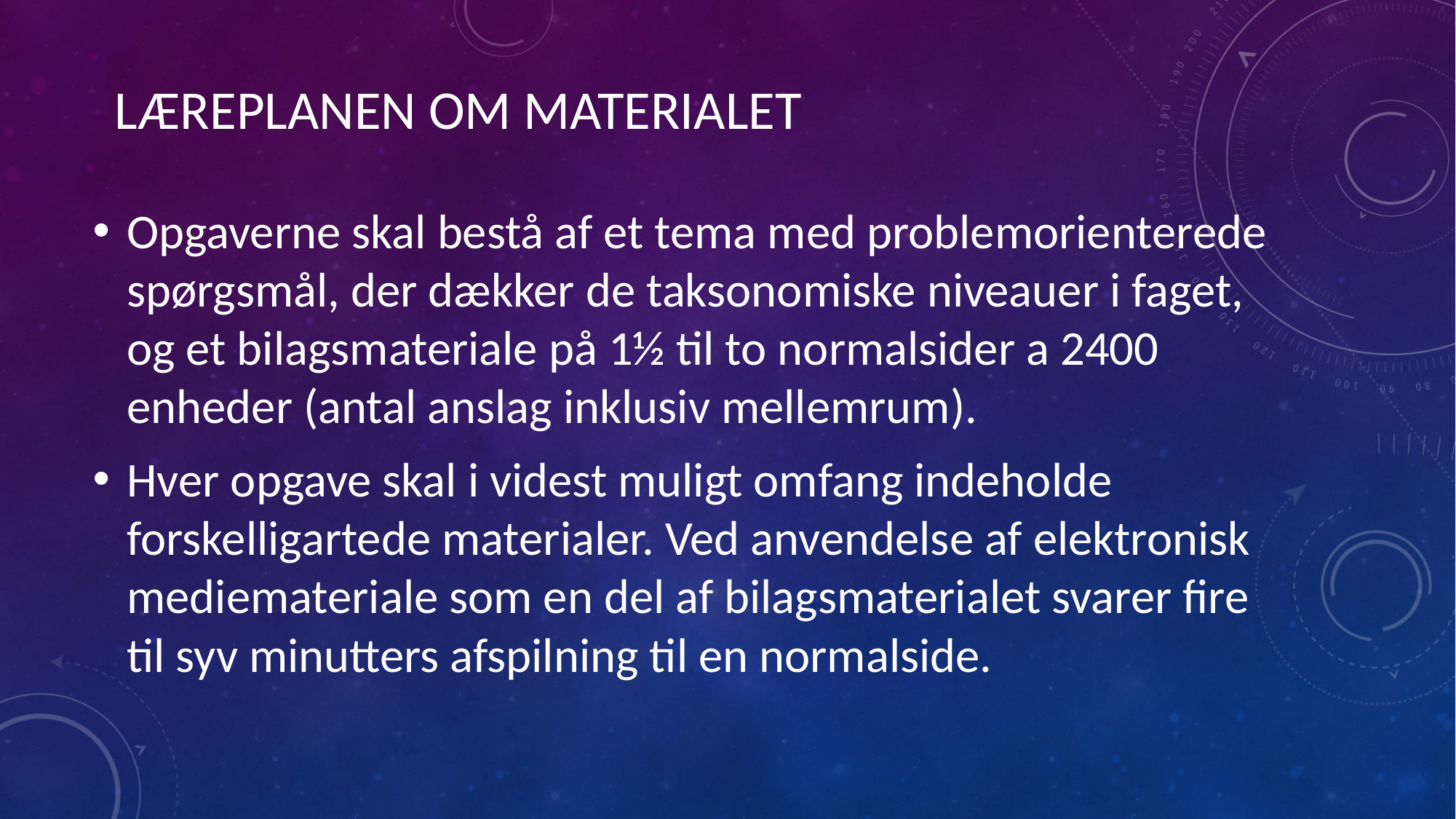

# Læreplanen om materialet
Opgaverne skal bestå af et tema med problemorienterede spørgsmål, der dækker de taksonomiske niveauer i faget, og et bilagsmateriale på 1½ til to normalsider a 2400 enheder (antal anslag inklusiv mellemrum).
Hver opgave skal i videst muligt omfang indeholde forskelligartede materialer. Ved anvendelse af elektronisk mediemateriale som en del af bilagsmaterialet svarer fire til syv minutters afspilning til en normalside.